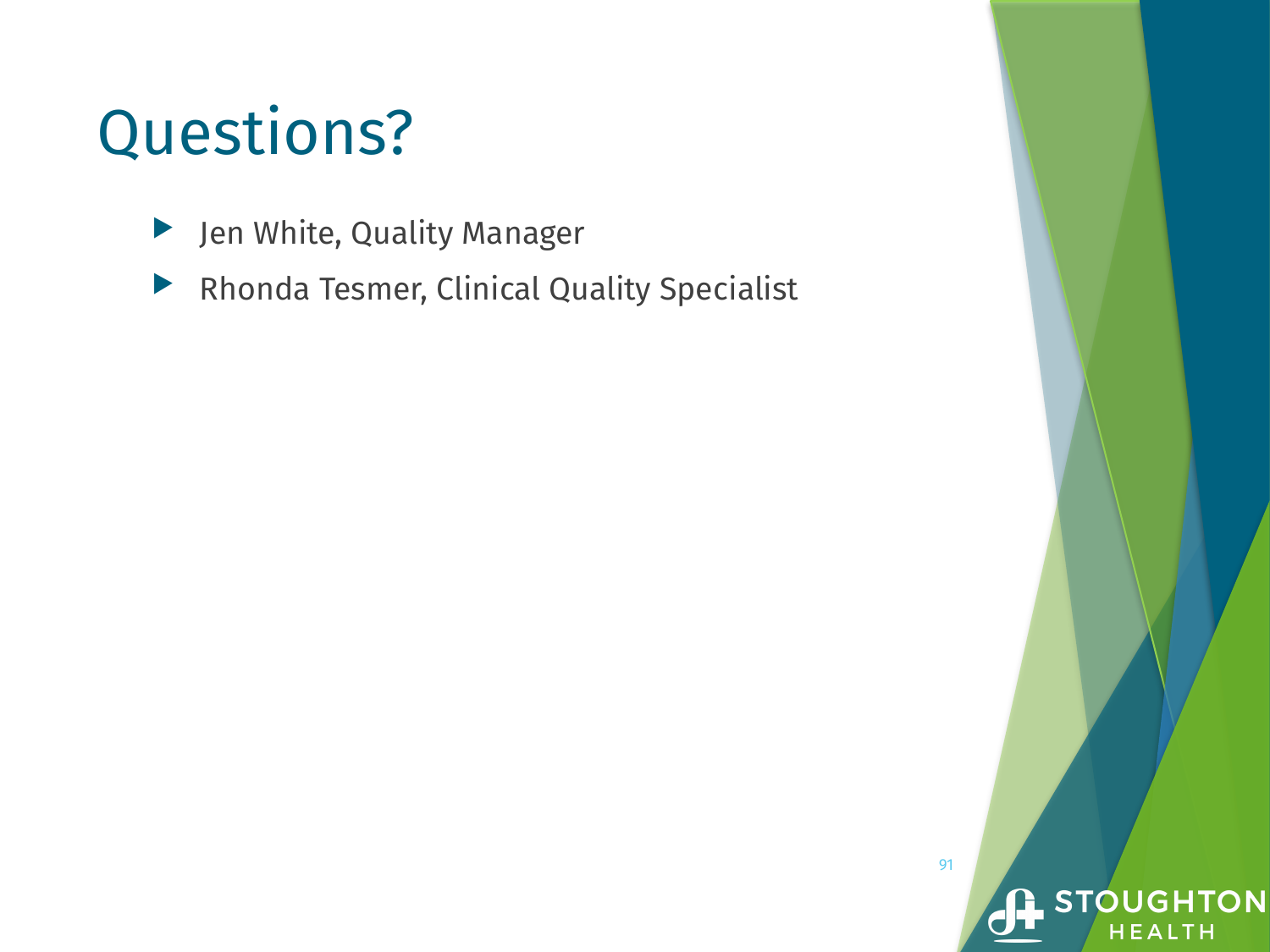

# Questions?
Jen White, Quality Manager
Rhonda Tesmer, Clinical Quality Specialist
91